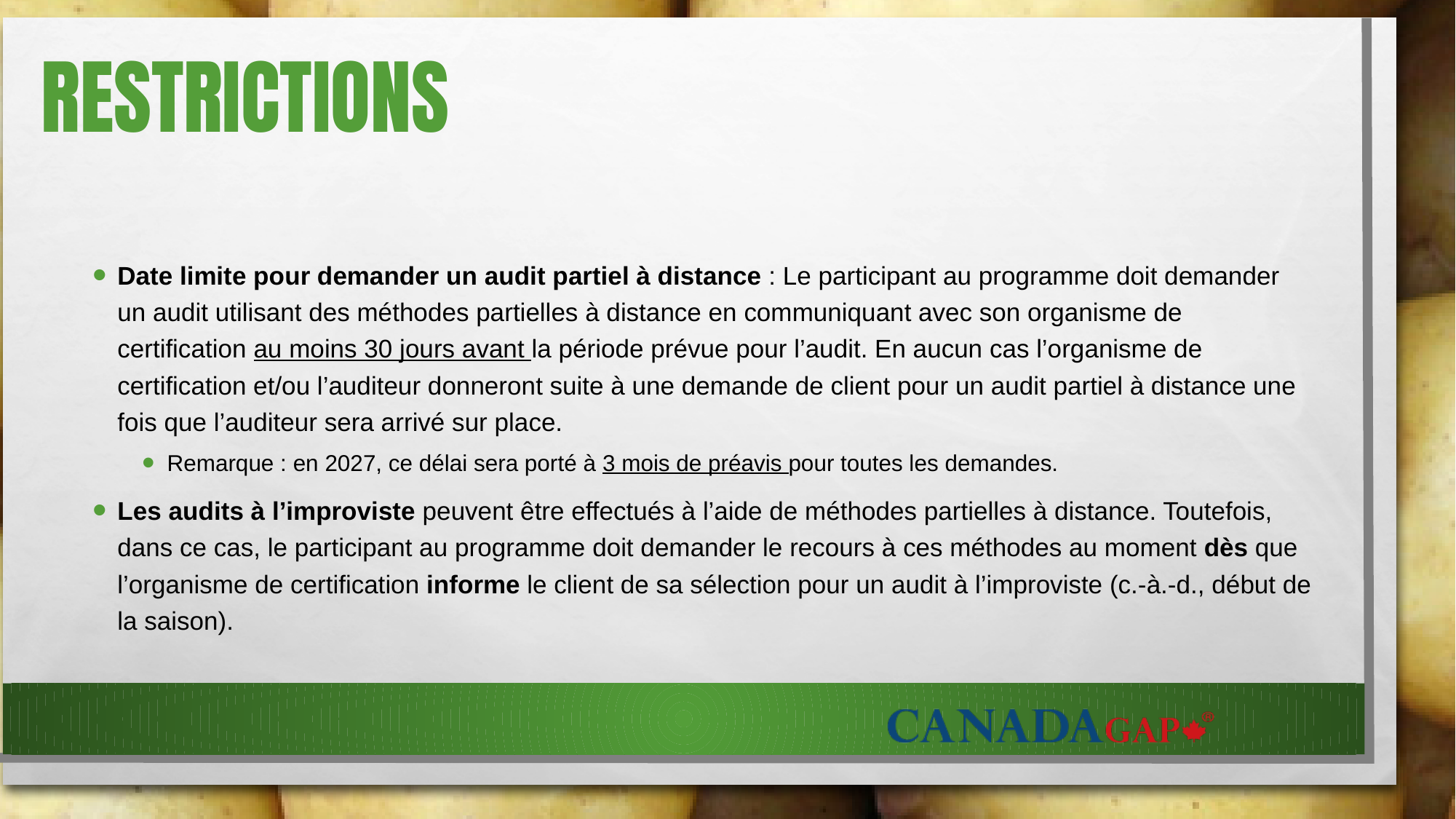

# Restrictions
Date limite pour demander un audit partiel à distance : Le participant au programme doit demander un audit utilisant des méthodes partielles à distance en communiquant avec son organisme de certification au moins 30 jours avant la période prévue pour l’audit. En aucun cas l’organisme de certification et/ou l’auditeur donneront suite à une demande de client pour un audit partiel à distance une fois que l’auditeur sera arrivé sur place.
Remarque : en 2027, ce délai sera porté à 3 mois de préavis pour toutes les demandes.
Les audits à l’improviste peuvent être effectués à l’aide de méthodes partielles à distance. Toutefois, dans ce cas, le participant au programme doit demander le recours à ces méthodes au moment dès que l’organisme de certification informe le client de sa sélection pour un audit à l’improviste (c.-à.-d., début de la saison).